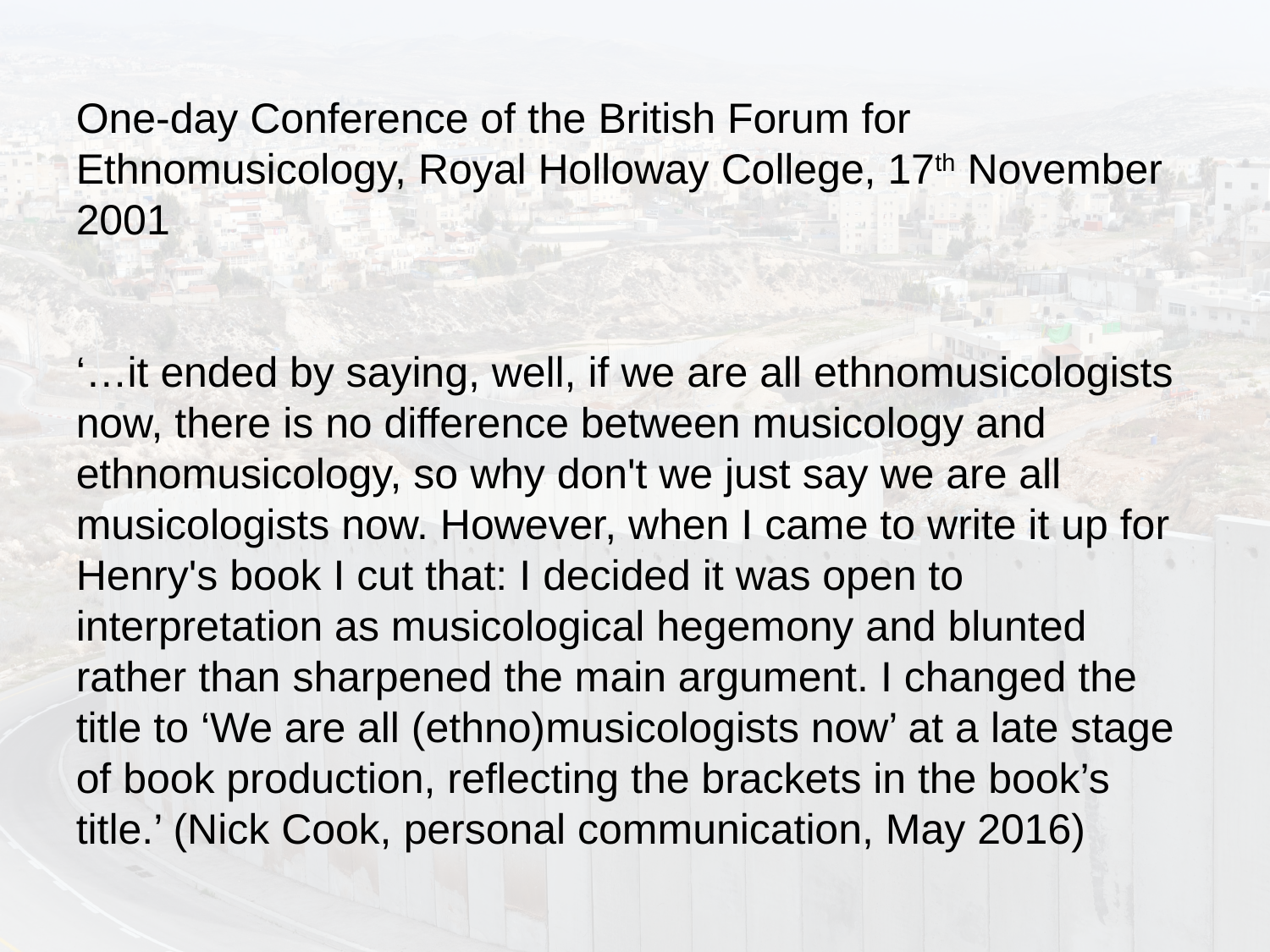

One-day Conference of the British Forum for Ethnomusicology, Royal Holloway College, 17th November 2001

‘…it ended by saying, well, if we are all ethnomusicologists now, there is no difference between musicology and ethnomusicology, so why don't we just say we are all musicologists now. However, when I came to write it up for Henry's book I cut that: I decided it was open to interpretation as musicological hegemony and blunted rather than sharpened the main argument. I changed the title to ‘We are all (ethno)musicologists now’ at a late stage of book production, reflecting the brackets in the book’s title.’ (Nick Cook, personal communication, May 2016)